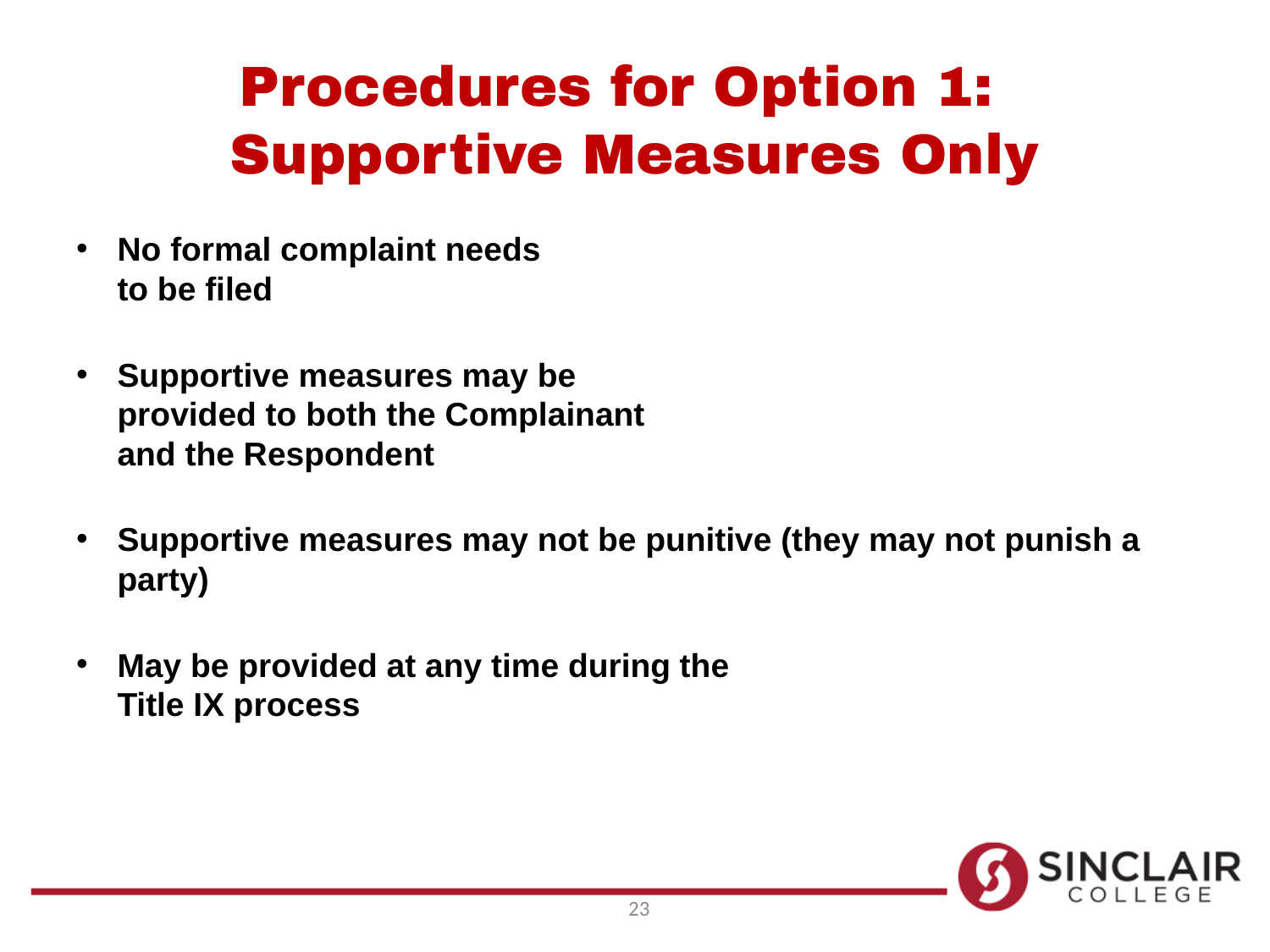

# Procedures for Option 1: Supportive Measures Only
No formal complaint needs
to be filed
Supportive measures may be
provided to both the Complainant
and the Respondent
Supportive measures may not be punitive (they may not punish a party)
May be provided at any time during the
Title IX process

23